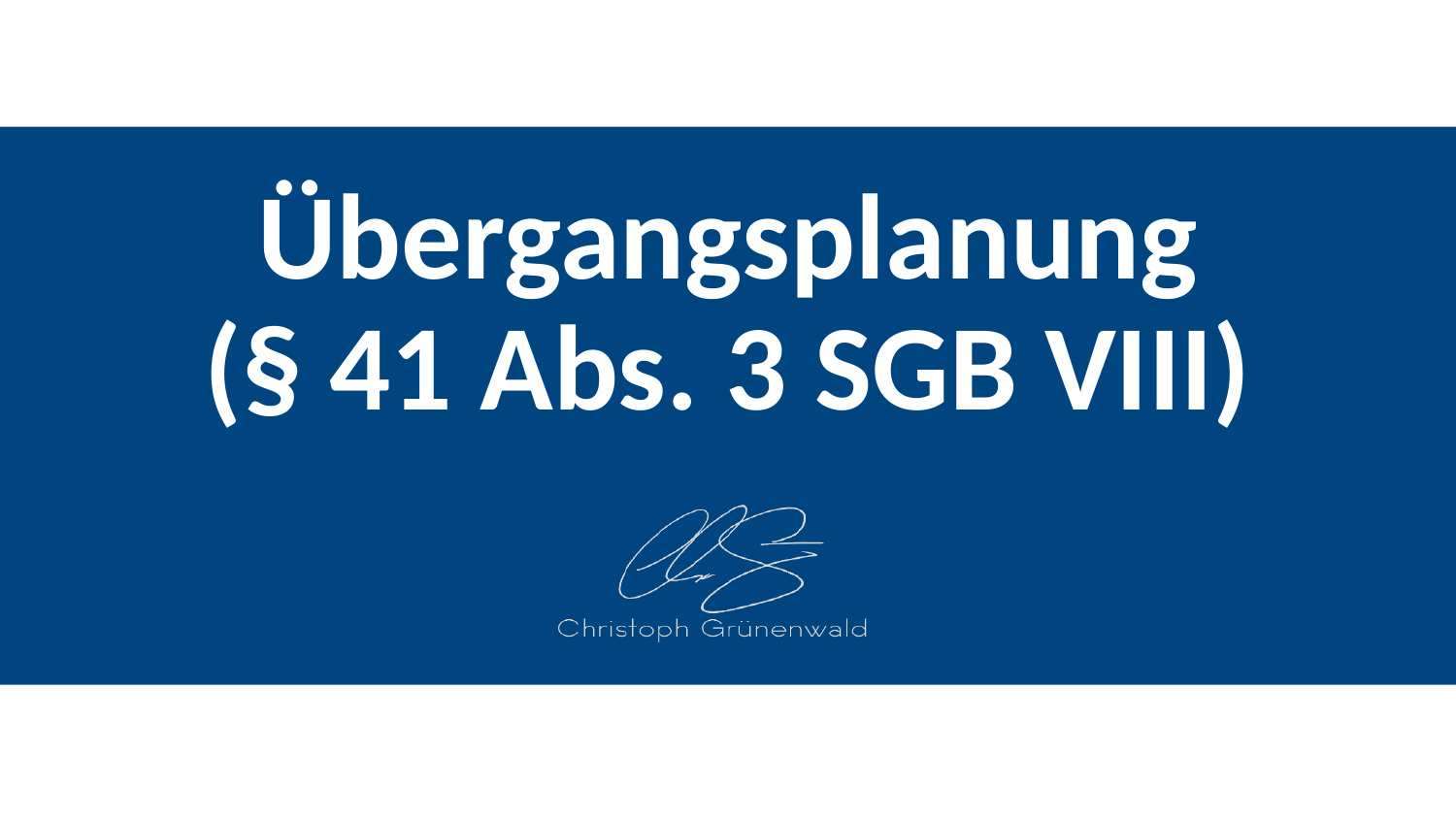

# Übergangsplanung (§ 41 Abs. 3 SGB VIII)